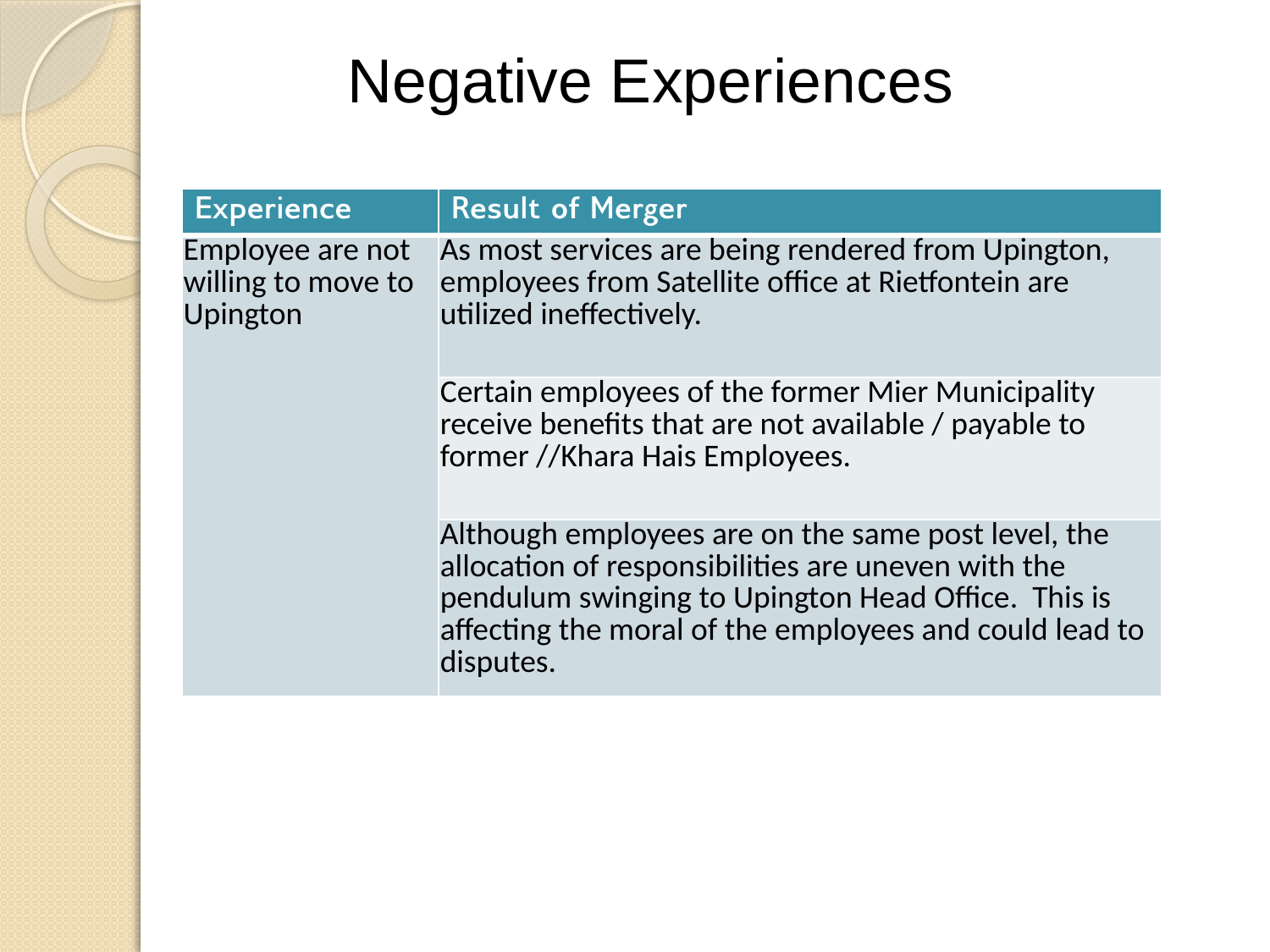

# Negative Experiences
| Experience | Result of Merger |
| --- | --- |
| Employee are not willing to move to Upington | As most services are being rendered from Upington, employees from Satellite office at Rietfontein are utilized ineffectively. |
|  | Certain employees of the former Mier Municipality receive benefits that are not available / payable to former //Khara Hais Employees. |
|  | Although employees are on the same post level, the allocation of responsibilities are uneven with the pendulum swinging to Upington Head Office. This is affecting the moral of the employees and could lead to disputes. |